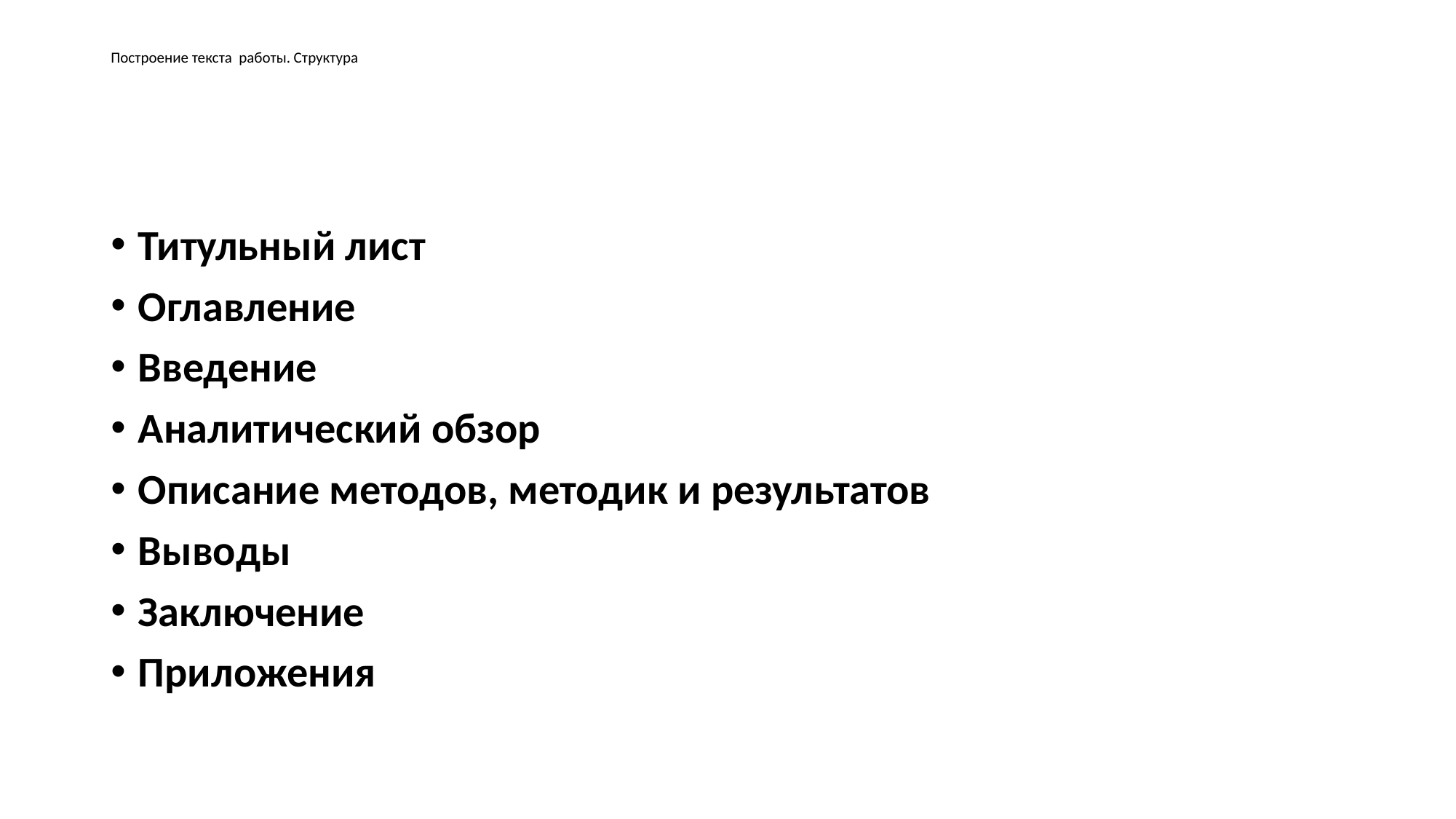

# Построение текста  работы. Структура
Титульный лист
Оглавление
Введение
Аналитический обзор
Описание методов, методик и результатов
Выводы
Заключение
Приложения